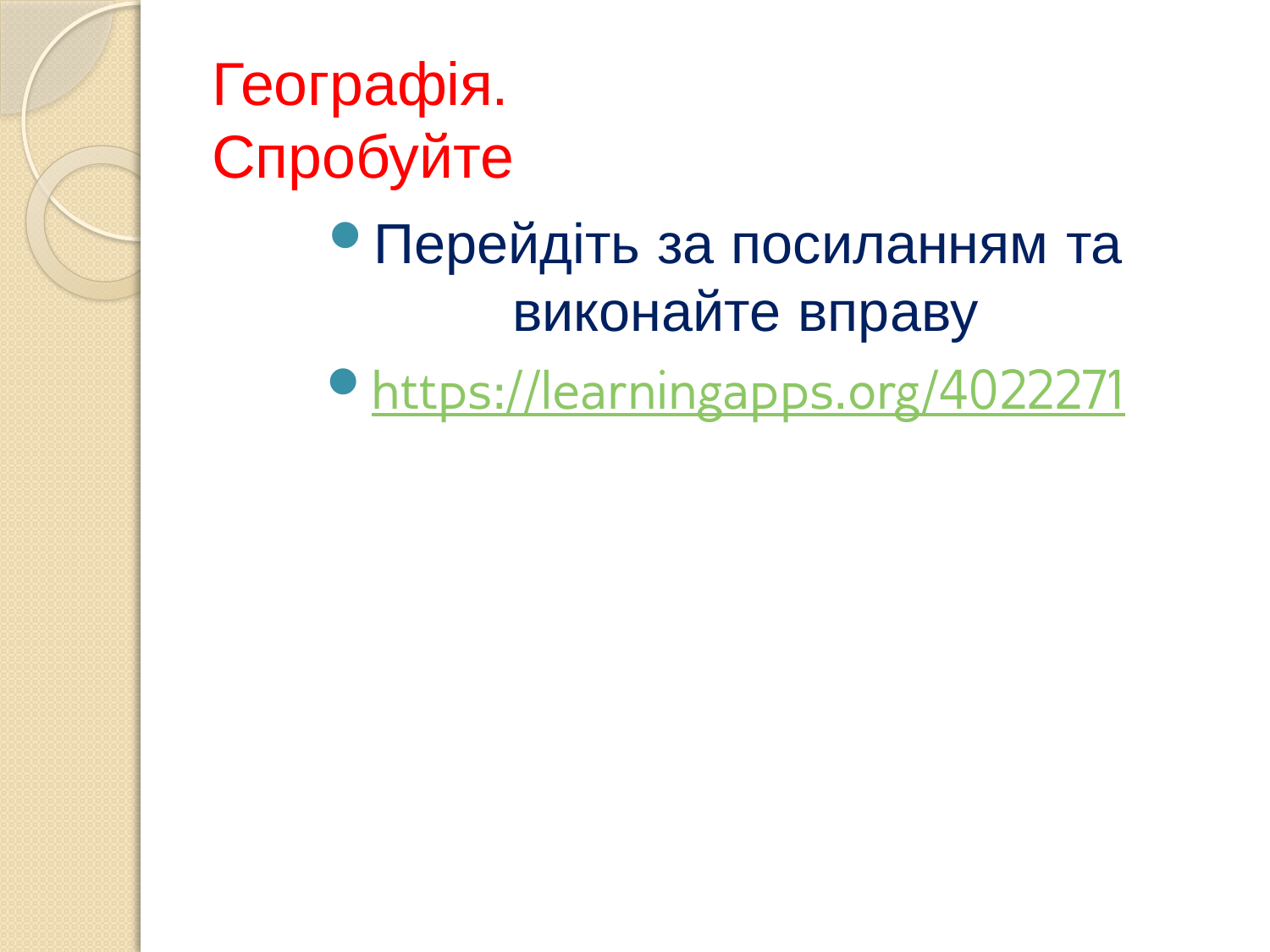

# Географія. Спробуйте
Перейдіть за посиланням та виконайте вправу
https://learningapps.org/4022271